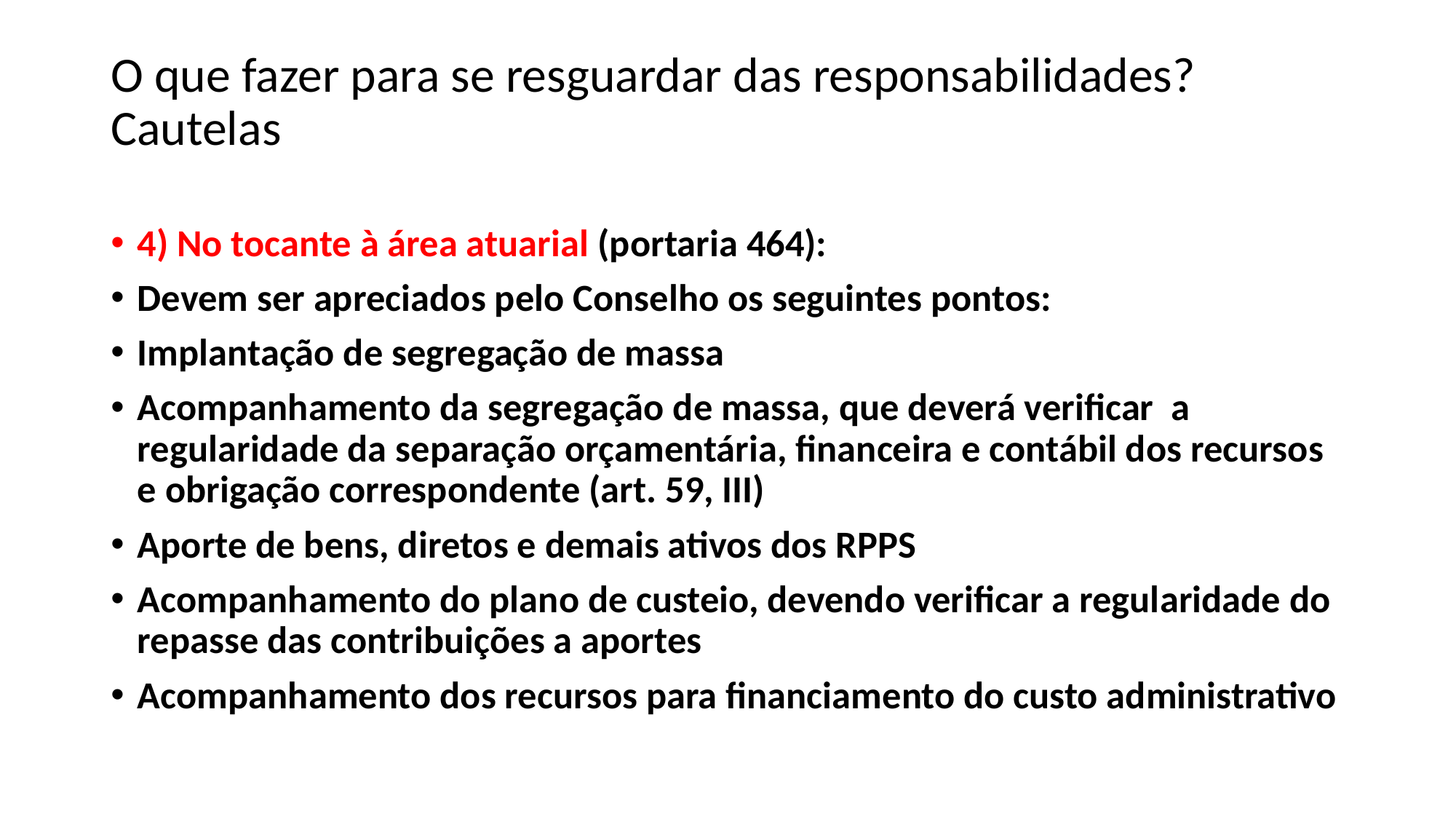

# O que fazer para se resguardar das responsabilidades? Cautelas
4) No tocante à área atuarial (portaria 464):
Devem ser apreciados pelo Conselho os seguintes pontos:
Implantação de segregação de massa
Acompanhamento da segregação de massa, que deverá verificar  a regularidade da separação orçamentária, financeira e contábil dos recursos e obrigação correspondente (art. 59, III)
Aporte de bens, diretos e demais ativos dos RPPS
Acompanhamento do plano de custeio, devendo verificar a regularidade do repasse das contribuições a aportes
Acompanhamento dos recursos para financiamento do custo administrativo